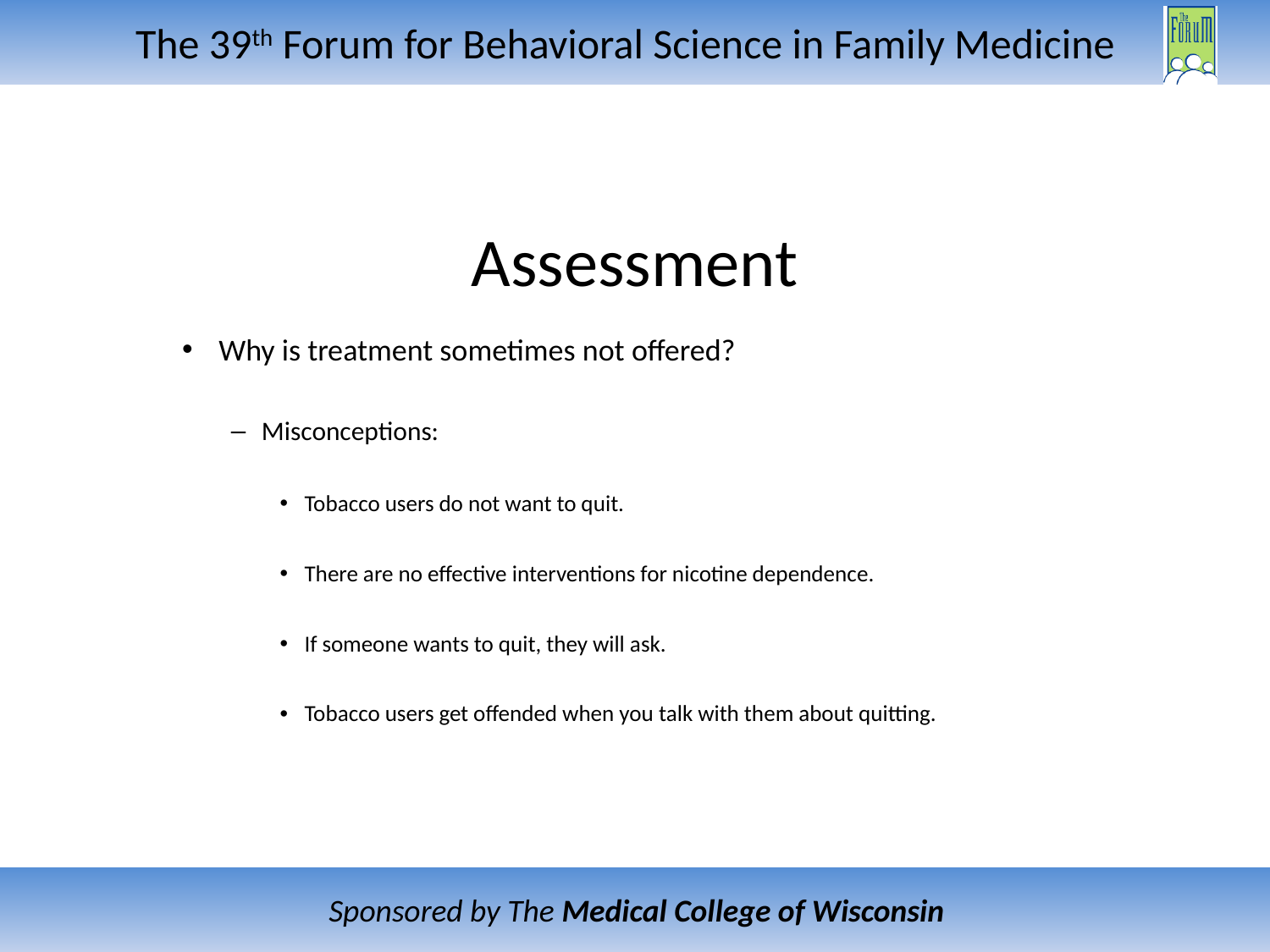

# Assessment
Why is treatment sometimes not offered?

Misconceptions:

Tobacco users do not want to quit.

There are no effective interventions for nicotine dependence.

If someone wants to quit, they will ask.

Tobacco users get offended when you talk with them about quitting.